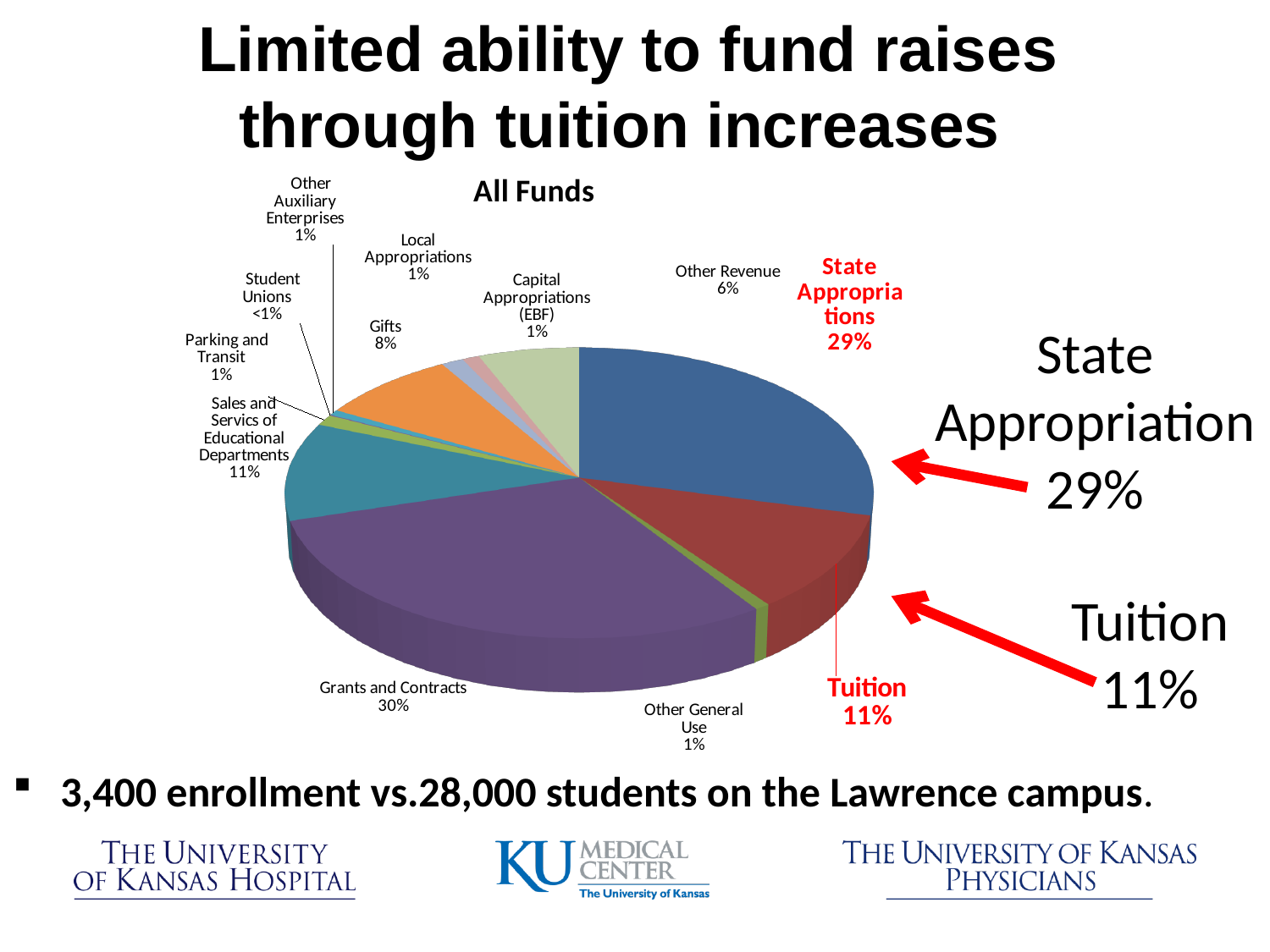

Limited ability to fund raises through tuition increases

[unsupported chart]

State
Appropriation
29%
Tuition
11%
3,400 enrollment vs.28,000 students on the Lawrence campus.